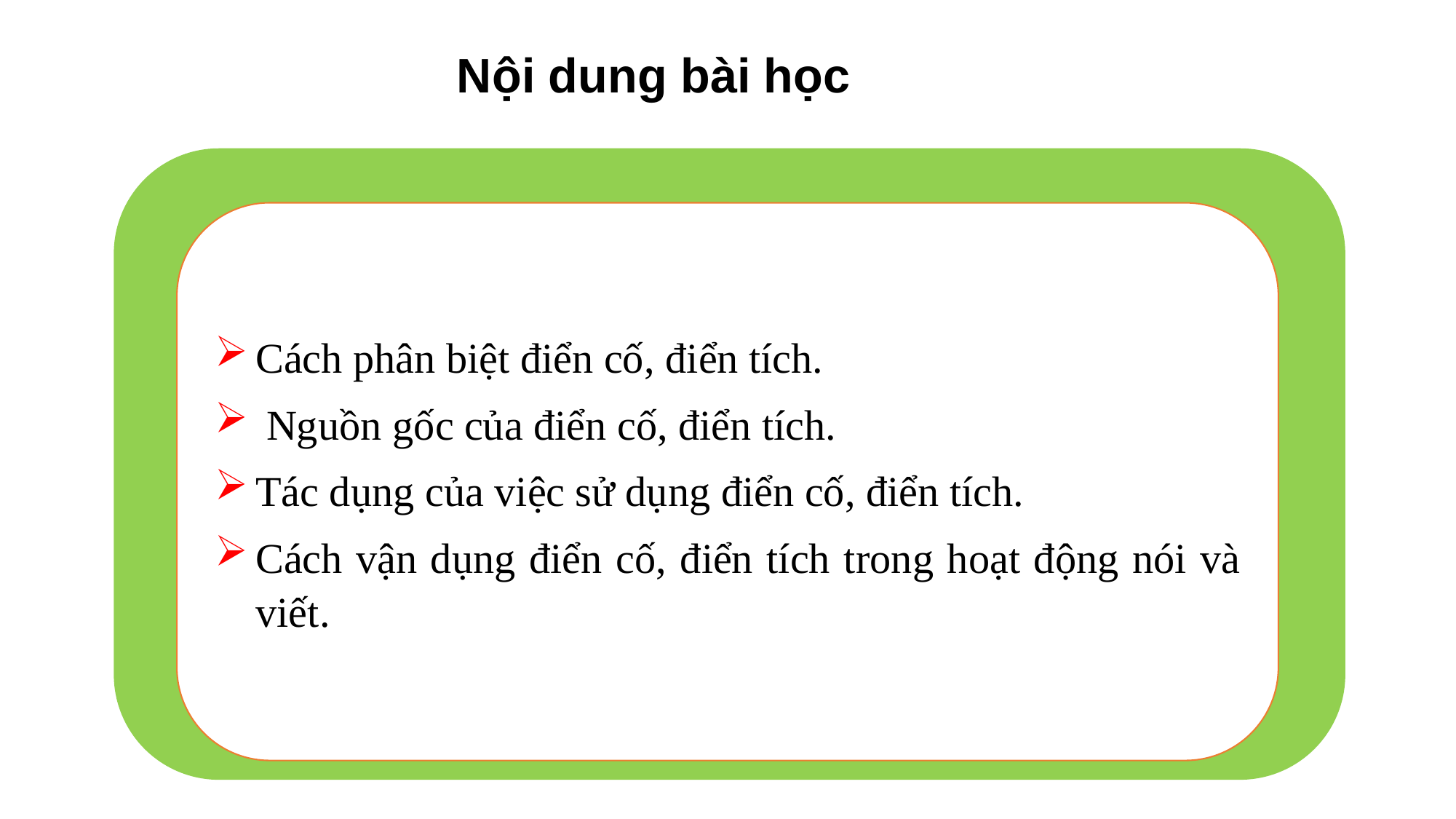

Nội dung bài học

Cách phân biệt điển cố, điển tích.
 Nguồn gốc của điển cố, điển tích.
Tác dụng của việc sử dụng điển cố, điển tích.
Cách vận dụng điển cố, điển tích trong hoạt động nói và viết.